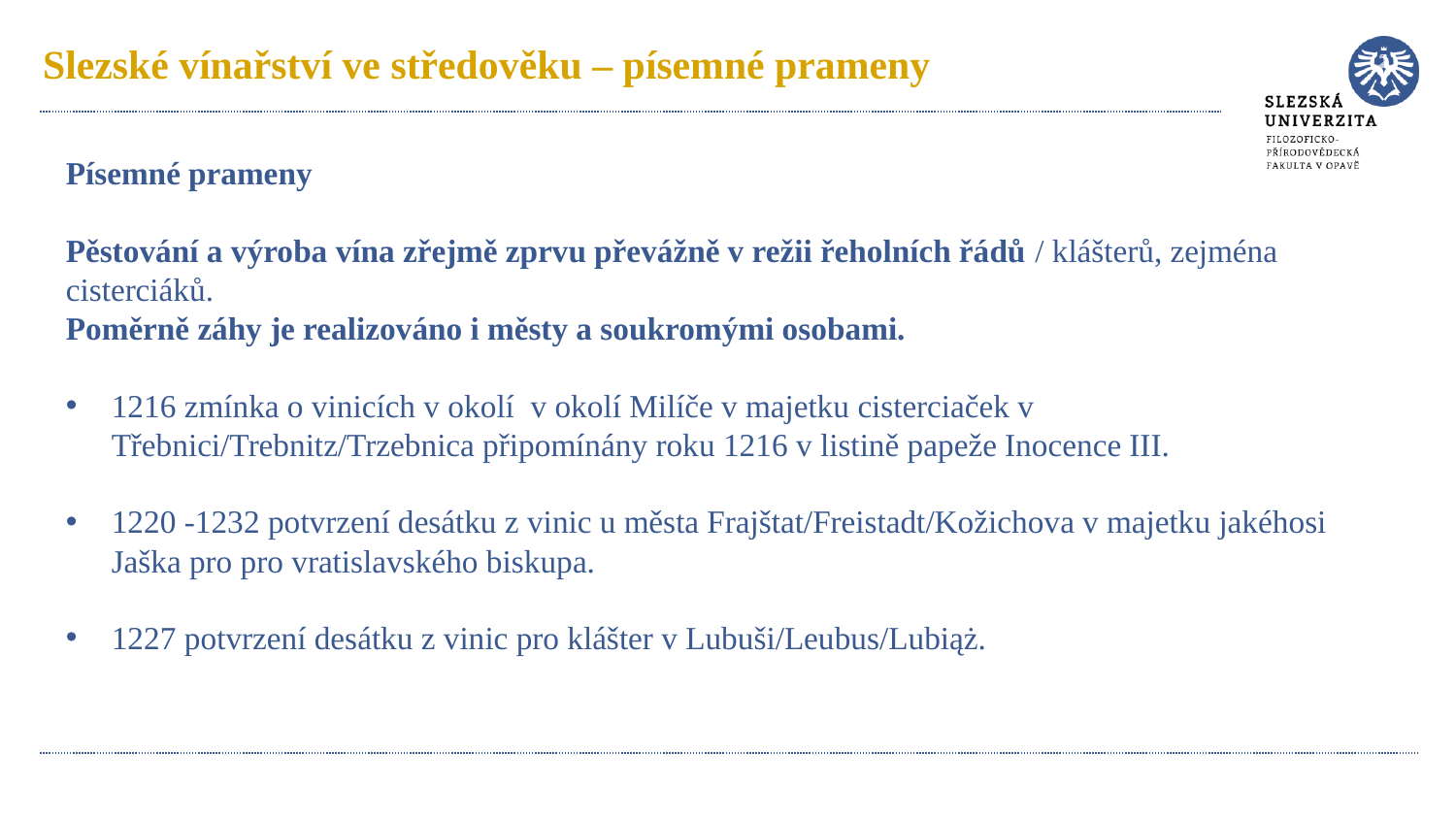

# Slezské vínařství ve středověku – písemné prameny
Písemné prameny

Pěstování a výroba vína zřejmě zprvu převážně v režii řeholních řádů / klášterů, zejména cisterciáků.
Poměrně záhy je realizováno i městy a soukromými osobami.

1216 zmínka o vinicích v okolí  v okolí Milíče v majetku cisterciaček v Třebnici/Trebnitz/Trzebnica připomínány roku 1216 v listině papeže Inocence III.

1220 -1232 potvrzení desátku z vinic u města Frajštat/Freistadt/Kožichova v majetku jakéhosi Jaška pro pro vratislavského biskupa.

1227 potvrzení desátku z vinic pro klášter v Lubuši/Leubus/Lubiąż.